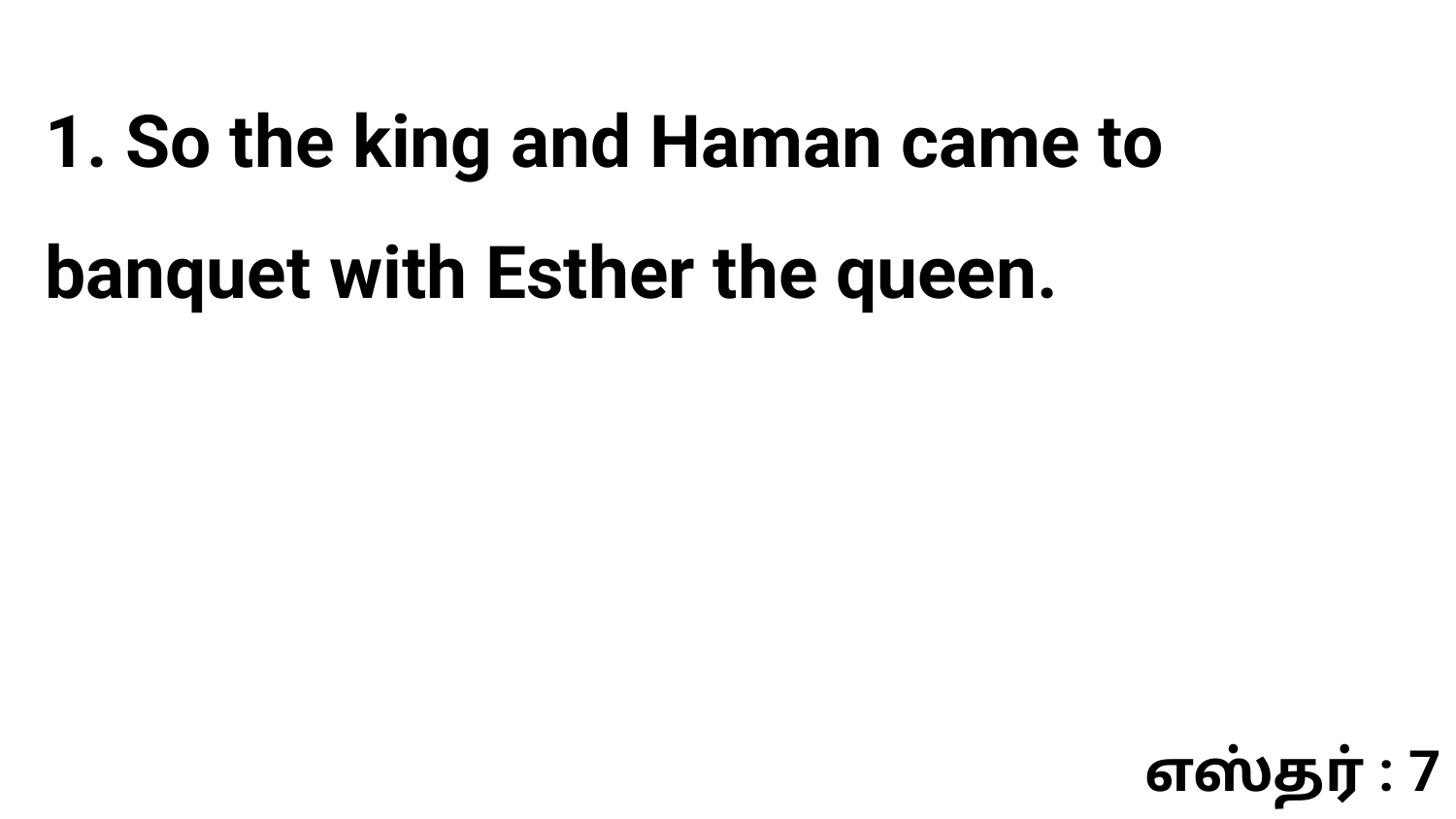

1. So the king and Haman came to banquet with Esther the queen.
எஸ்தர் : 7